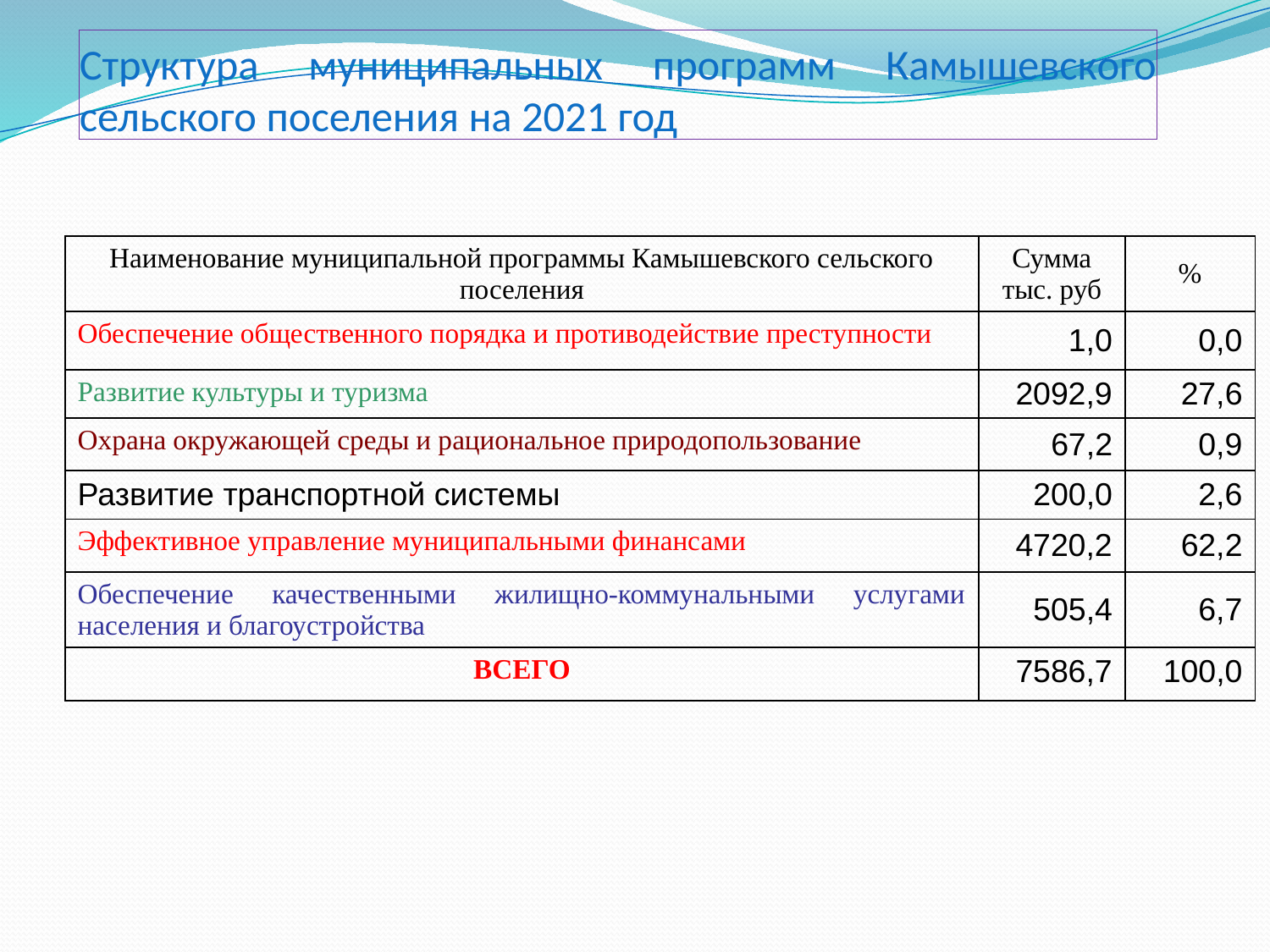

# Структура муниципальных программ Камышевского сельского поселения на 2021 год
| Наименование муниципальной программы Камышевского сельского поселения | Сумма тыс. руб | % |
| --- | --- | --- |
| Обеспечение общественного порядка и противодействие преступности | 1,0 | 0,0 |
| Развитие культуры и туризма | 2092,9 | 27,6 |
| Охрана окружающей среды и рациональное природопользование | 67,2 | 0,9 |
| Развитие транспортной системы | 200,0 | 2,6 |
| Эффективное управление муниципальными финансами | 4720,2 | 62,2 |
| Обеспечение качественными жилищно-коммунальными услугами населения и благоустройства | 505,4 | 6,7 |
| ВСЕГО | 7586,7 | 100,0 |